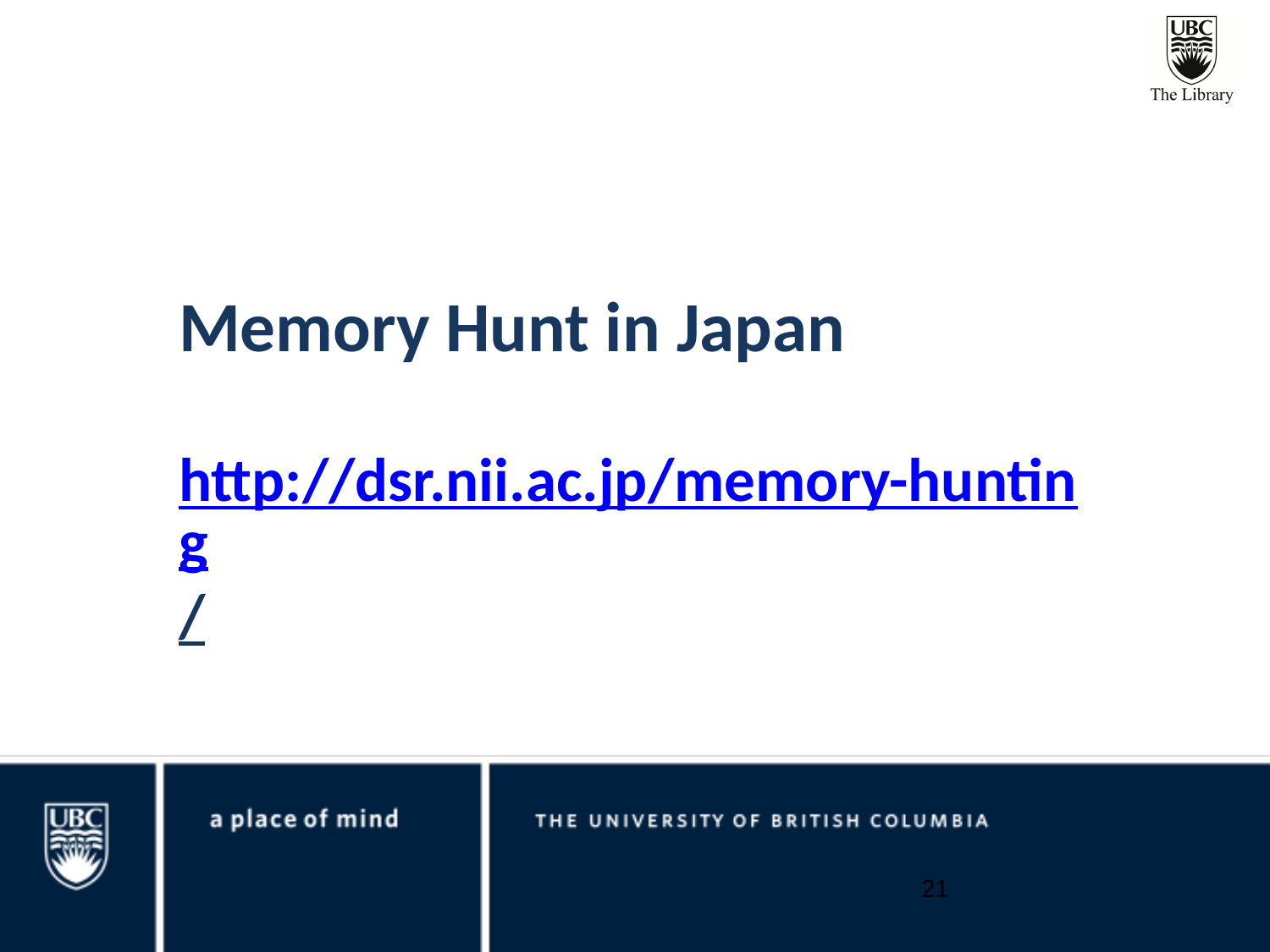

# Memory Hunt in Japan http://dsr.nii.ac.jp/memory-hunting/
21